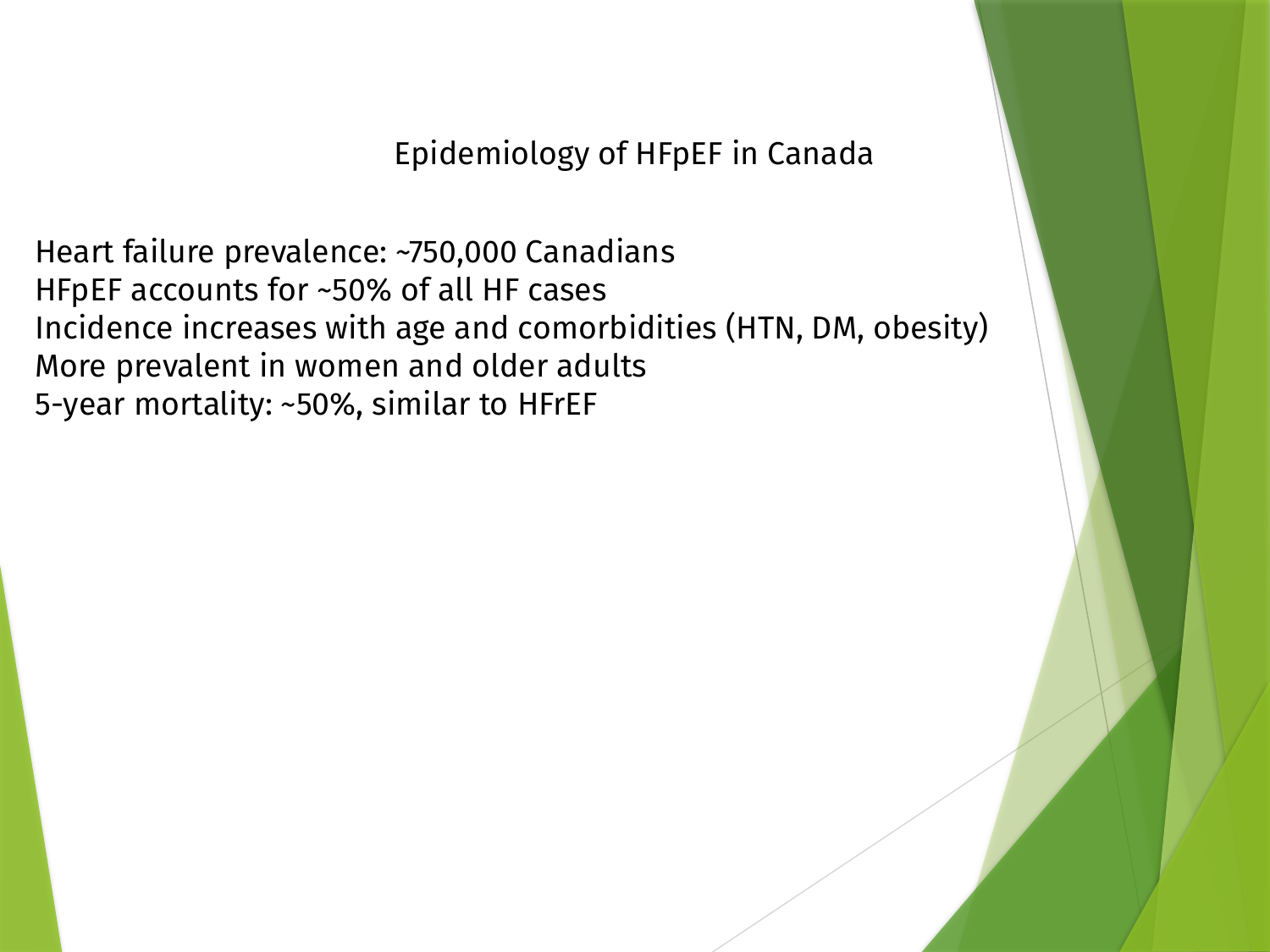

Epidemiology of HFpEF in Canada
Heart failure prevalence: ~750,000 Canadians
HFpEF accounts for ~50% of all HF cases
Incidence increases with age and comorbidities (HTN, DM, obesity)
More prevalent in women and older adults
5-year mortality: ~50%, similar to HFrEF